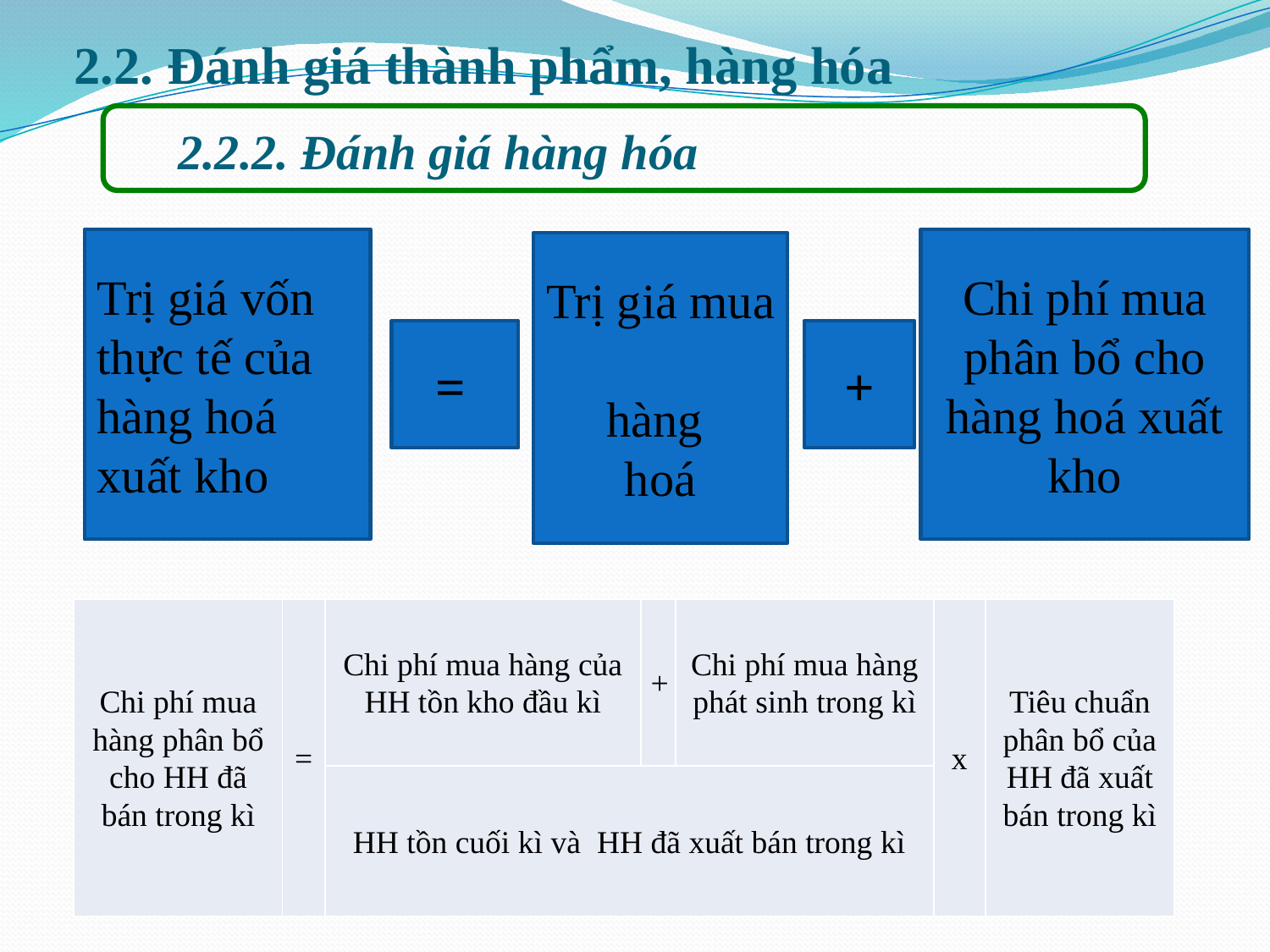

# 2.2. Đánh giá thành phẩm, hàng hóa

2.2.2. Đánh giá hàng hóa
Trị giá vốn thực tế của hàng hoá xuất kho
Chi phí mua phân bổ cho hàng hoá xuất kho
Trị giá mua
hàng
hoá
=
+
| Chi phí mua hàng phân bổ cho HH đã bán trong kì | = | Chi phí mua hàng của HH tồn kho đầu kì | + | Chi phí mua hàng phát sinh trong kì | x | Tiêu chuẩn phân bổ của HH đã xuất bán trong kì |
| --- | --- | --- | --- | --- | --- | --- |
|  |  | HH tồn cuối kì và HH đã xuất bán trong kì |  |  |  |  |